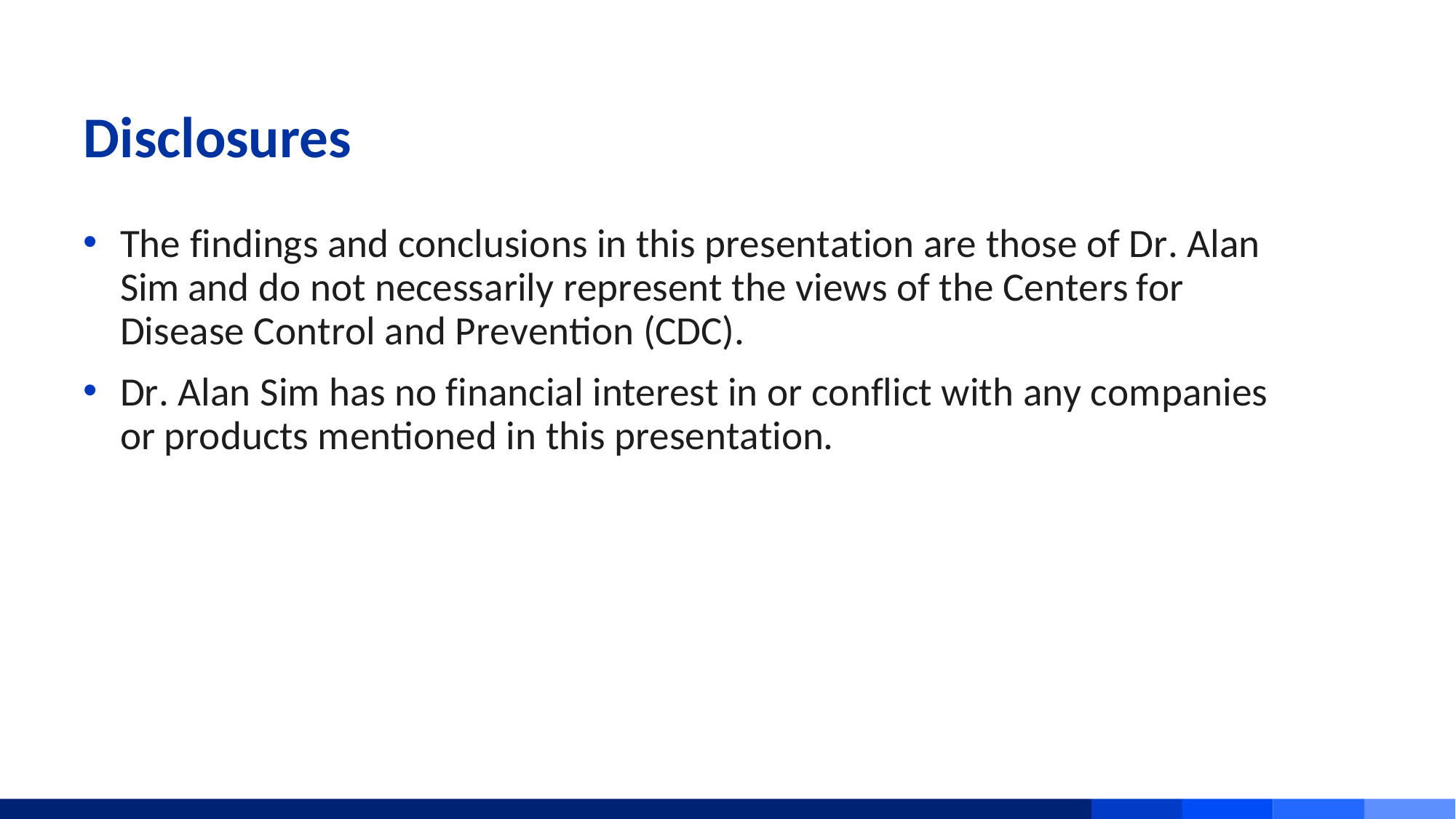

# Disclosures
The findings and conclusions in this presentation are those of Dr. Alan Sim and do not necessarily represent the views of the Centers for Disease Control and Prevention (CDC).
Dr. Alan Sim has no financial interest in or conflict with any companies or products mentioned in this presentation.